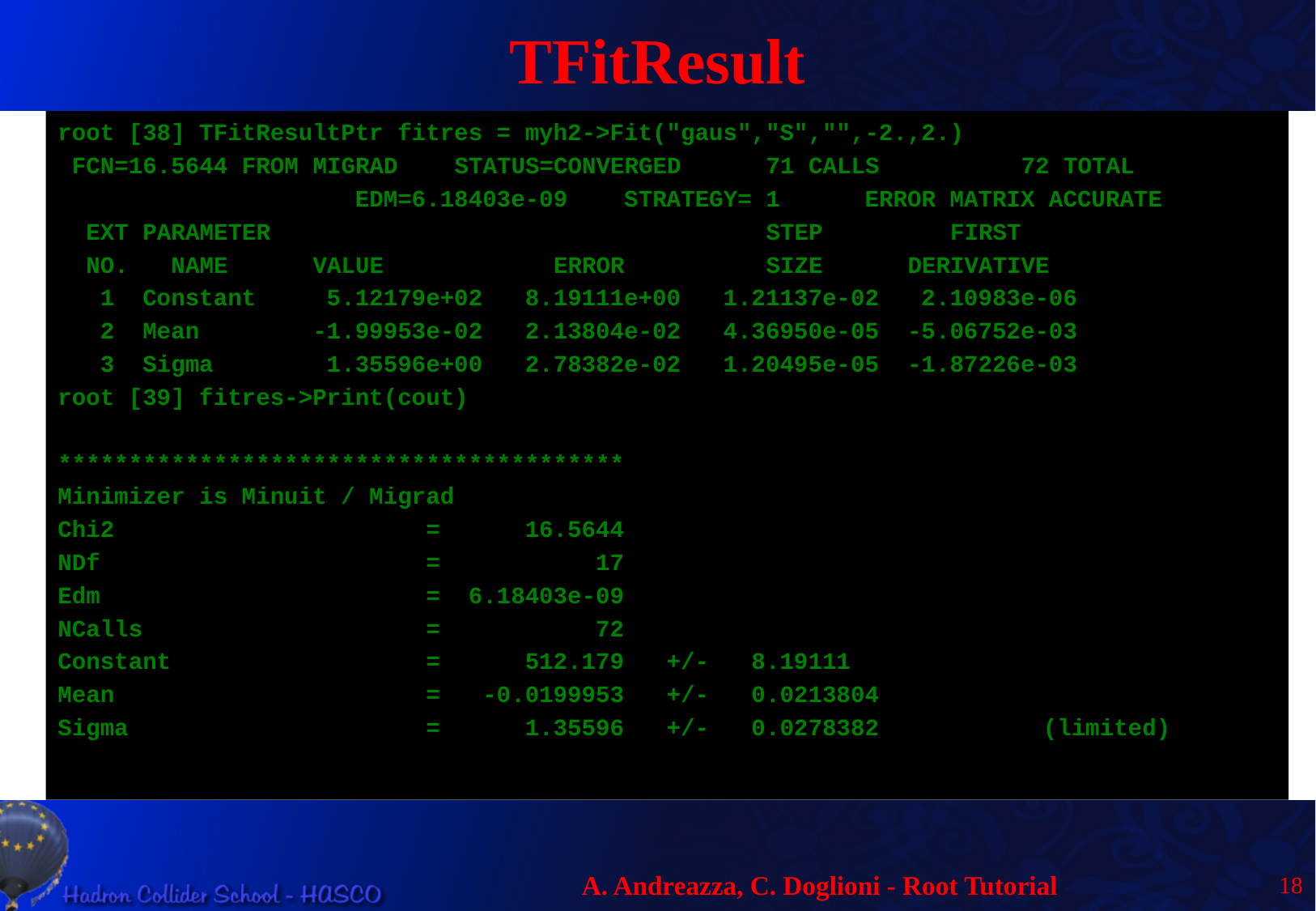

# TFitResult
root [38] TFitResultPtr fitres = myh2->Fit("gaus","S","",-2.,2.)
 FCN=16.5644 FROM MIGRAD    STATUS=CONVERGED      71 CALLS          72 TOTAL
                     EDM=6.18403e-09    STRATEGY= 1      ERROR MATRIX ACCURATE
  EXT PARAMETER                                   STEP         FIRST
  NO.   NAME      VALUE            ERROR          SIZE      DERIVATIVE
   1  Constant     5.12179e+02   8.19111e+00   1.21137e-02   2.10983e-06
   2  Mean        -1.99953e-02   2.13804e-02   4.36950e-05  -5.06752e-03
   3  Sigma        1.35596e+00   2.78382e-02   1.20495e-05  -1.87226e-03
root [39] fitres->Print(cout)

****************************************
Minimizer is Minuit / Migrad
Chi2                      =      16.5644
NDf                       =           17
Edm                       =  6.18403e-09
NCalls                    =           72
Constant                  =      512.179   +/-   8.19111
Mean                      =   -0.0199953   +/-   0.0213804
Sigma                     =      1.35596   +/-   0.0278382    	 (limited)
18
A. Andreazza, C. Doglioni - Root Tutorial